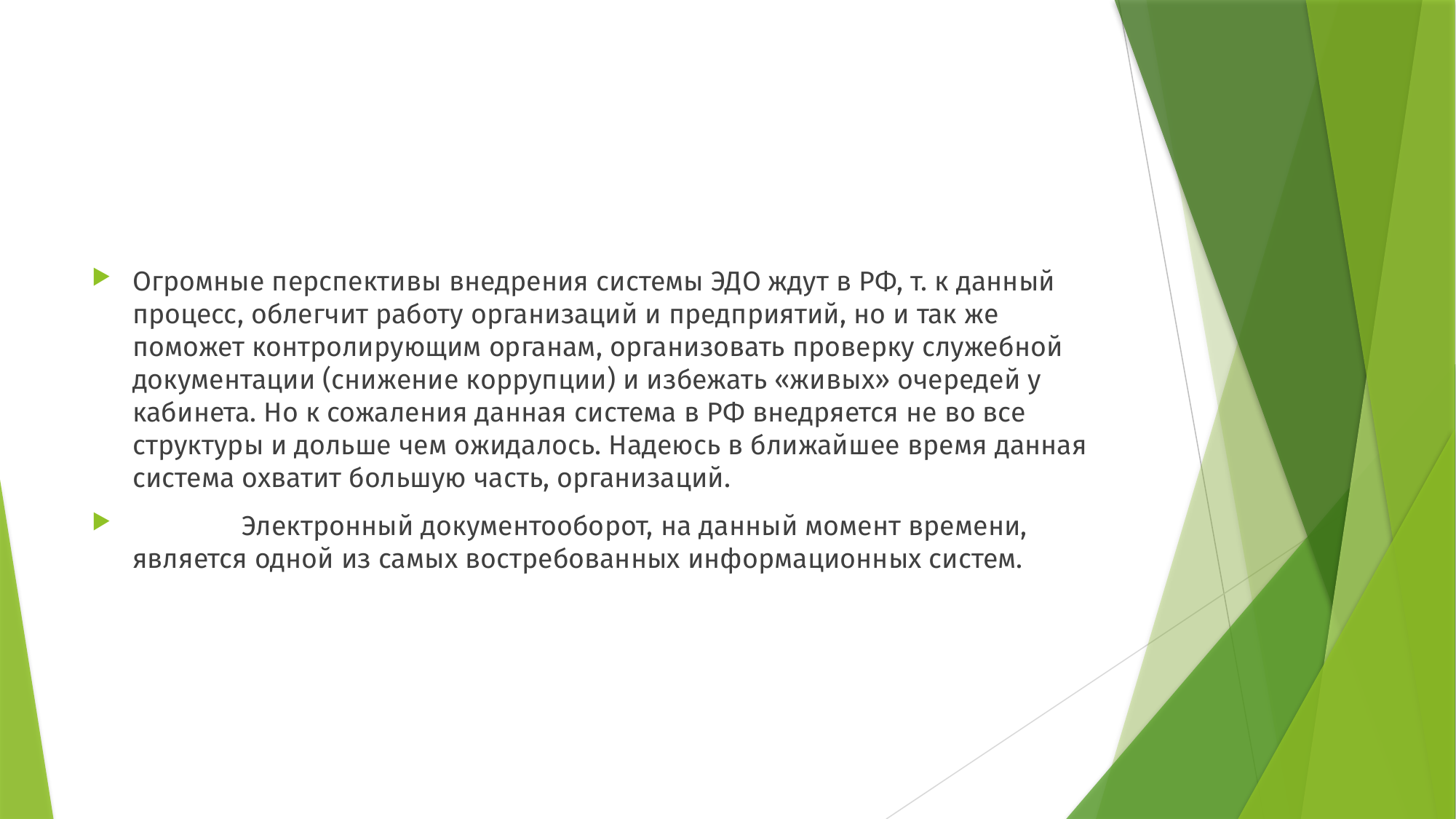

Огромные перспективы внедрения системы ЭДО ждут в РФ, т. к данный процесс, облегчит работу организаций и предприятий, но и так же поможет контролирующим органам, организовать проверку служебной документации (снижение коррупции) и избежать «живых» очередей у кабинета. Но к сожаления данная система в РФ внедряется не во все структуры и дольше чем ожидалось. Надеюсь в ближайшее время данная система охватит большую часть, организаций.
	Электронный документооборот, на данный момент времени, является одной из самых востребованных информационных систем.